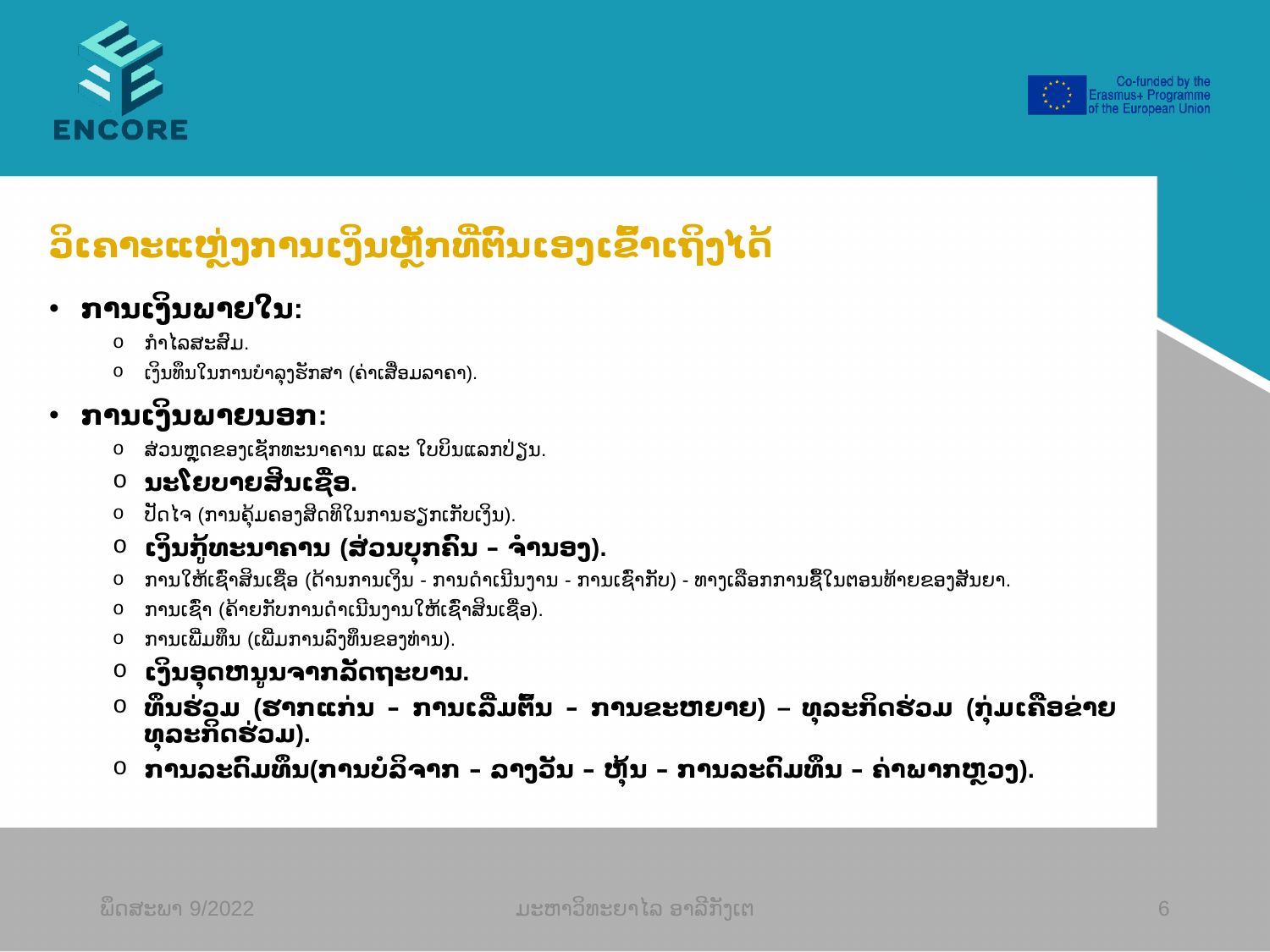

#
ວິເຄາະແຫຼ່ງການເງິນຫຼັກທີ່ຕົນເອງເຂົ້າເຖິງໄດ້
ການເງິນພາຍໃນ:
ກໍາໄລສະສົມ.
ເງິນທຶນໃນການບໍາລຸງຮັກສາ (ຄ່າເສື່ອມລາຄາ).
ການເງິນພາຍນອກ:
ສ່ວນຫຼຸດຂອງເຊັກທະນາຄານ ແລະ ໃບບິນແລກປ່ຽນ.
ນະໂຍບາຍສິນເຊື່ອ.
ປັດໄຈ (ການຄຸ້ມຄອງສິດທິໃນການຮຽກເກັບເງິນ).
ເງິນກູ້ທະນາຄານ (ສ່ວນບຸກຄົນ – ຈໍານອງ).
ການ​ໃຫ້​ເຊົ່າສິນເຊື່ອ (​ດ້ານ​ການ​ເງິນ - ການ​ດໍາ​ເນີນ​ງານ - ການ​ເຊົ່າ​ກັບ​​) - ທາງ​ເລືອກ​ການ​ຊື້​ໃນ​ຕອນ​ທ້າຍ​ຂອງ​ສັນ​ຍາ​.
ການເຊົ່າ (ຄ້າຍກັບການດຳເນີນງານໃຫ້ເຊົ່າສິນເຊື່ອ).
ການເພີ່ມທຶນ (ເພີ່ມການລົງທຶນຂອງທ່ານ).
ເງິນອຸດຫນູນຈາກລັດຖະບານ.
ທຶນຮ່ວມ (ຮາກແກ່ນ – ການເລີ່ມຕົ້ນ – ການຂະຫຍາຍ) – ທຸລະກິດຮ່ວມ (ກຸ່ມເຄືອຂ່າຍທຸລະກິດຮ່ວມ).
ການລະດົມທຶນ(ການບໍລິຈາກ – ລາງວັນ – ຫຸ້ນ – ການລະດົມທຶນ – ຄ່າພາກຫຼວງ).

ພຶດສະພາ 9/2022
ມະຫາວິທະຍາໄລ ອາລີກັງເຕ
6